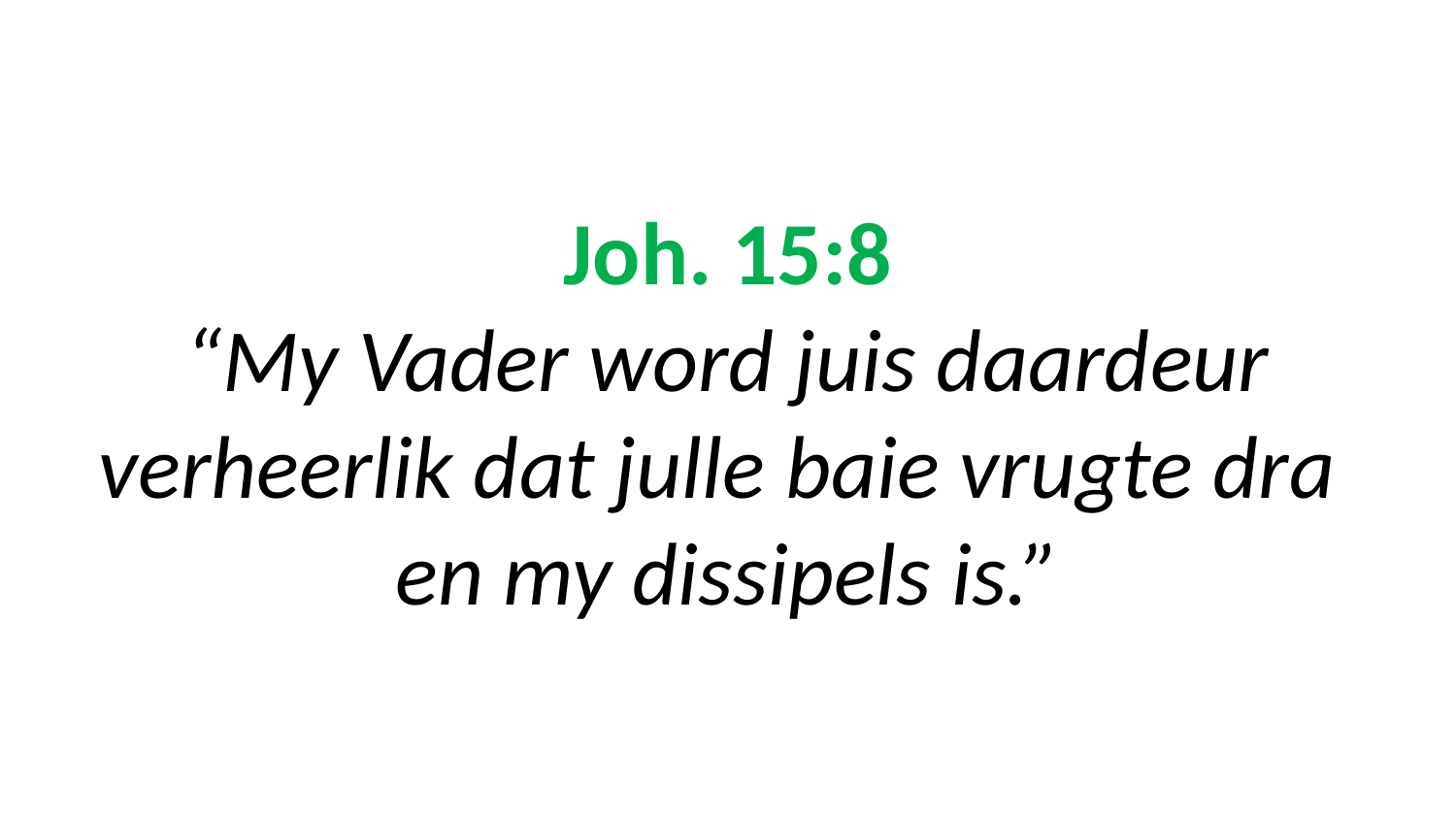

# Joh. 15:8 “My Vader word juis daardeur verheerlik dat julle baie vrugte dra en my dissipels is.”